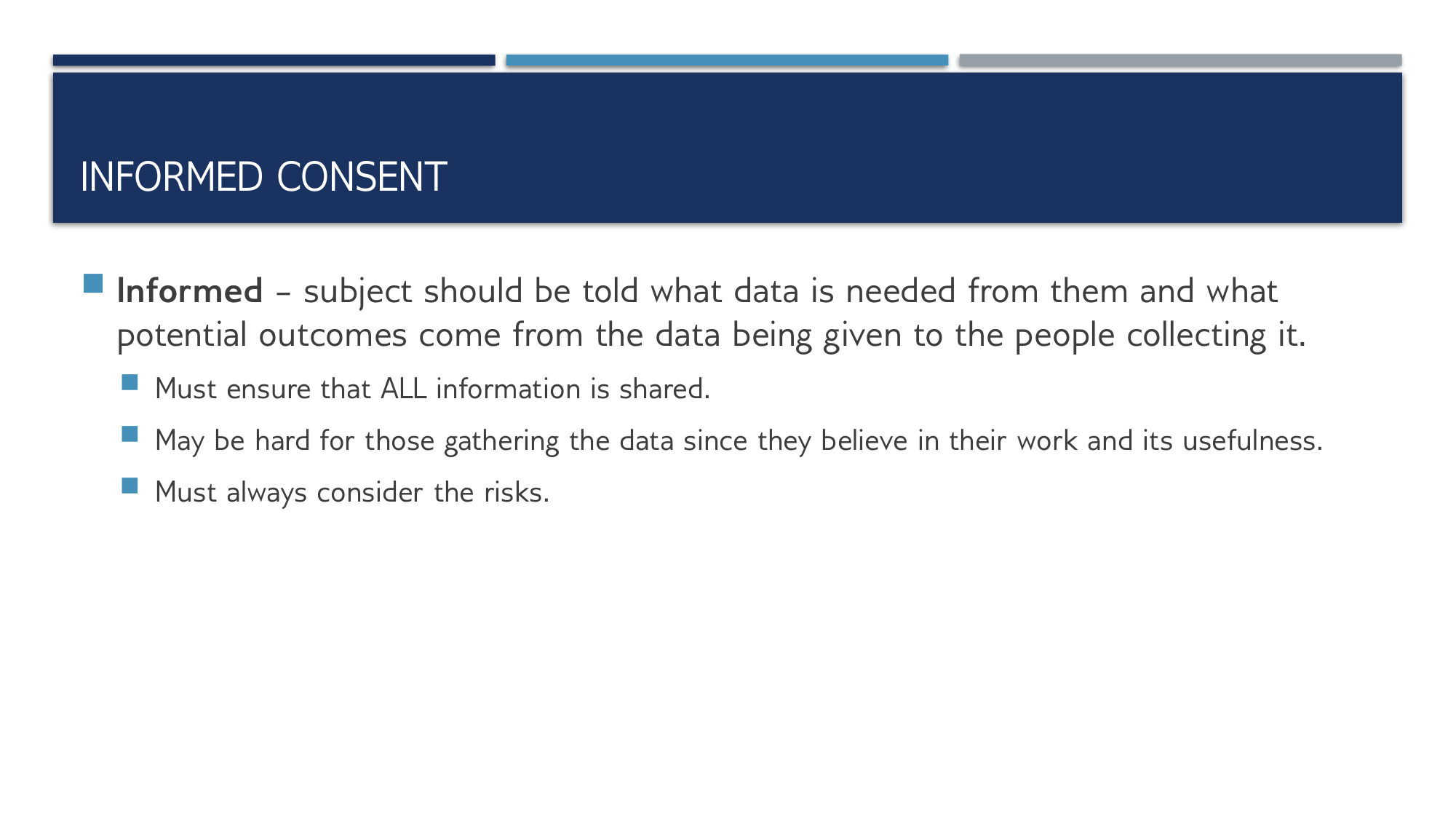

# Informed Consent
Informed – subject should be told what data is needed from them and what potential outcomes come from the data being given to the people collecting it.
Must ensure that ALL information is shared.
May be hard for those gathering the data since they believe in their work and its usefulness.
Must always consider the risks.